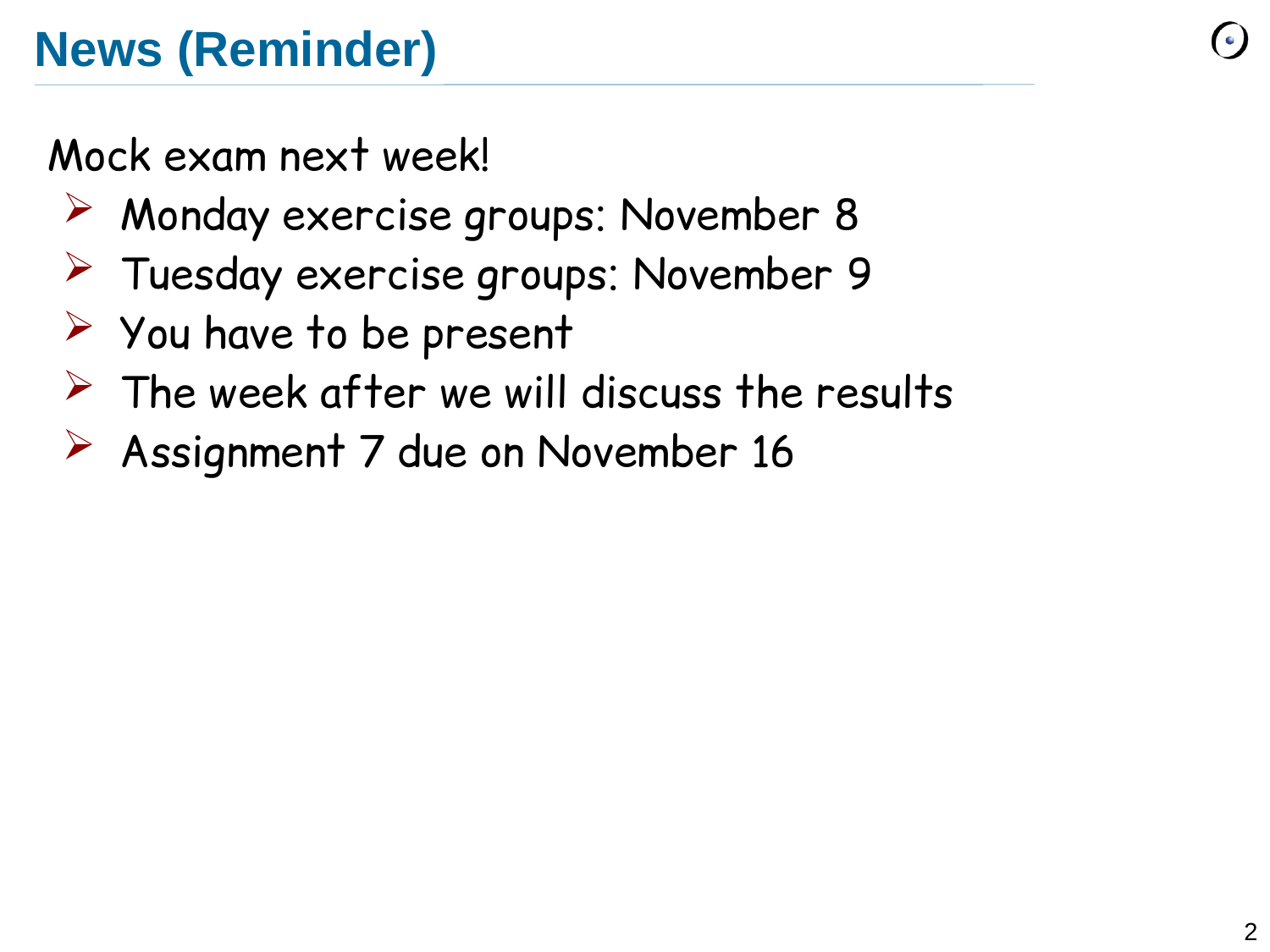

# News (Reminder)
Mock exam next week!
 Monday exercise groups: November 8
 Tuesday exercise groups: November 9
 You have to be present
 The week after we will discuss the results
 Assignment 7 due on November 16